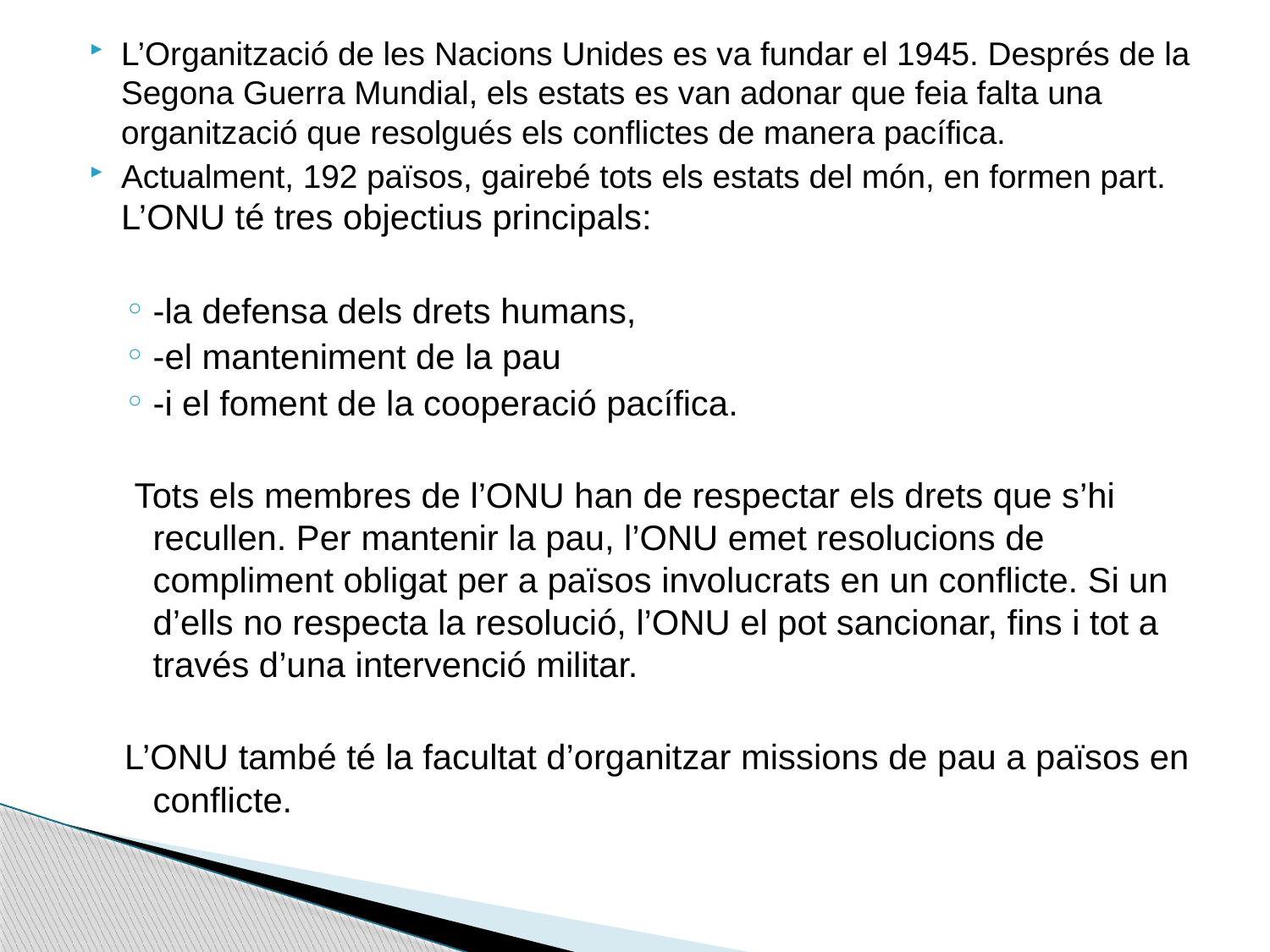

L’Organització de les Nacions Unides es va fundar el 1945. Després de la Segona Guerra Mundial, els estats es van adonar que feia falta una organització que resolgués els conflictes de manera pacífica.
Actualment, 192 països, gairebé tots els estats del món, en formen part. L’ONU té tres objectius principals:

-la defensa dels drets humans,
-el manteniment de la pau
-i el foment de la cooperació pacífica.

 Tots els membres de l’ONU han de respectar els drets que s’hi recullen. Per mantenir la pau, l’ONU emet resolucions de compliment obligat per a països involucrats en un conflicte. Si un d’ells no respecta la resolució, l’ONU el pot sancionar, fins i tot a través d’una intervenció militar.

L’ONU també té la facultat d’organitzar missions de pau a països en conflicte.